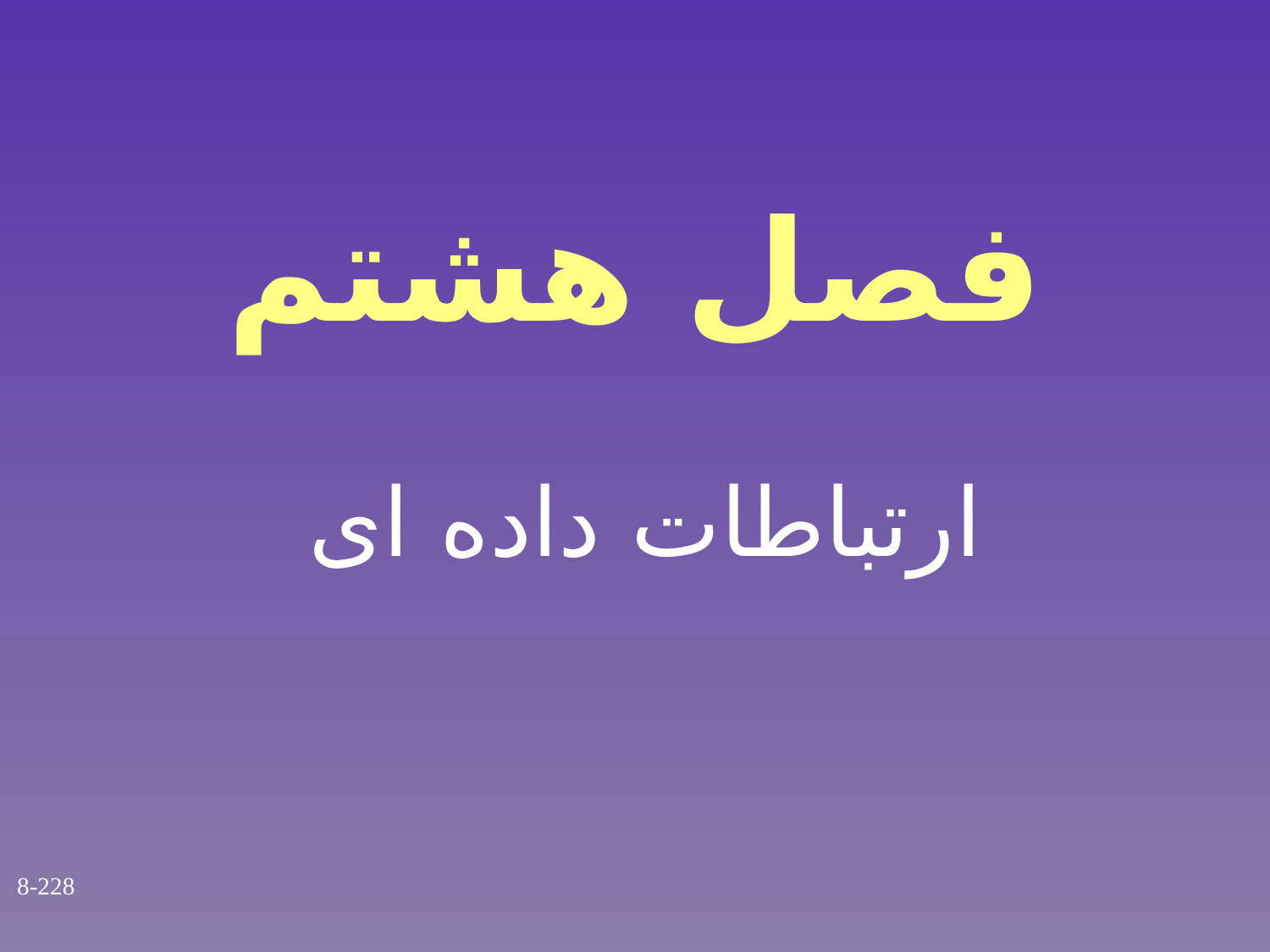

# فصل هشتم
ارتباطات داده ای
8-228